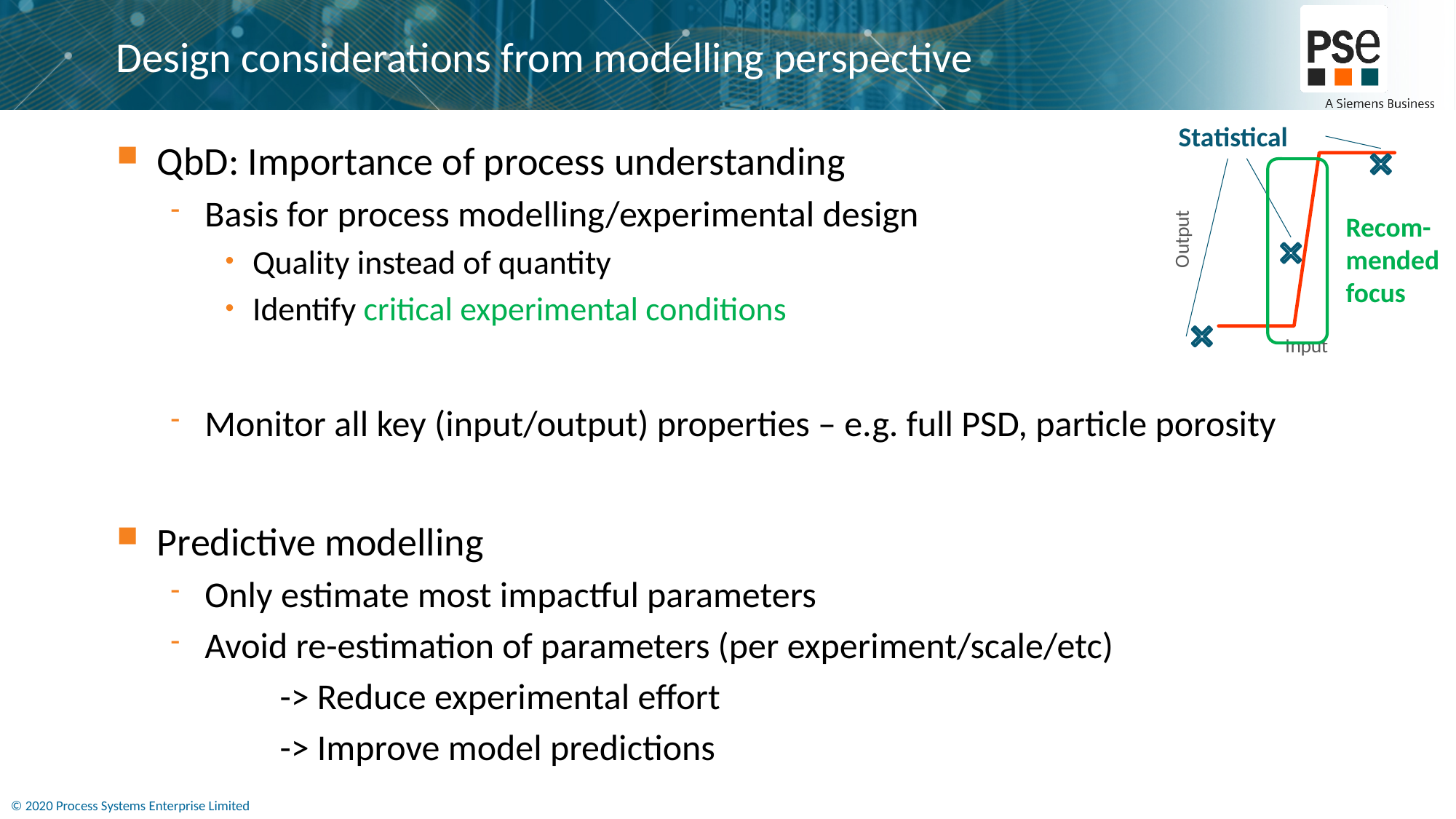

# Design considerations from modelling perspective
Statistical

### Chart

| Category | Series 1 |
|---|---|
| Category 1 | 2.0 |
| Category 2 | 2.0 |
| Category 3 | 2.0 |
| Category 4 | 2.0 |
| Category 5 | 3.0 |
| Category 6 | 3.0 |
| Category 7 | 3.0 |
| Category 8 | 3.0 |

QbD: Importance of process understanding
Basis for process modelling/experimental design
Quality instead of quantity
Identify critical experimental conditions

Monitor all key (input/output) properties – e.g. full PSD, particle porosity

Predictive modelling
Only estimate most impactful parameters
Avoid re-estimation of parameters (per experiment/scale/etc)
	-> Reduce experimental effort
	-> Improve model predictions

Recom-mended focus